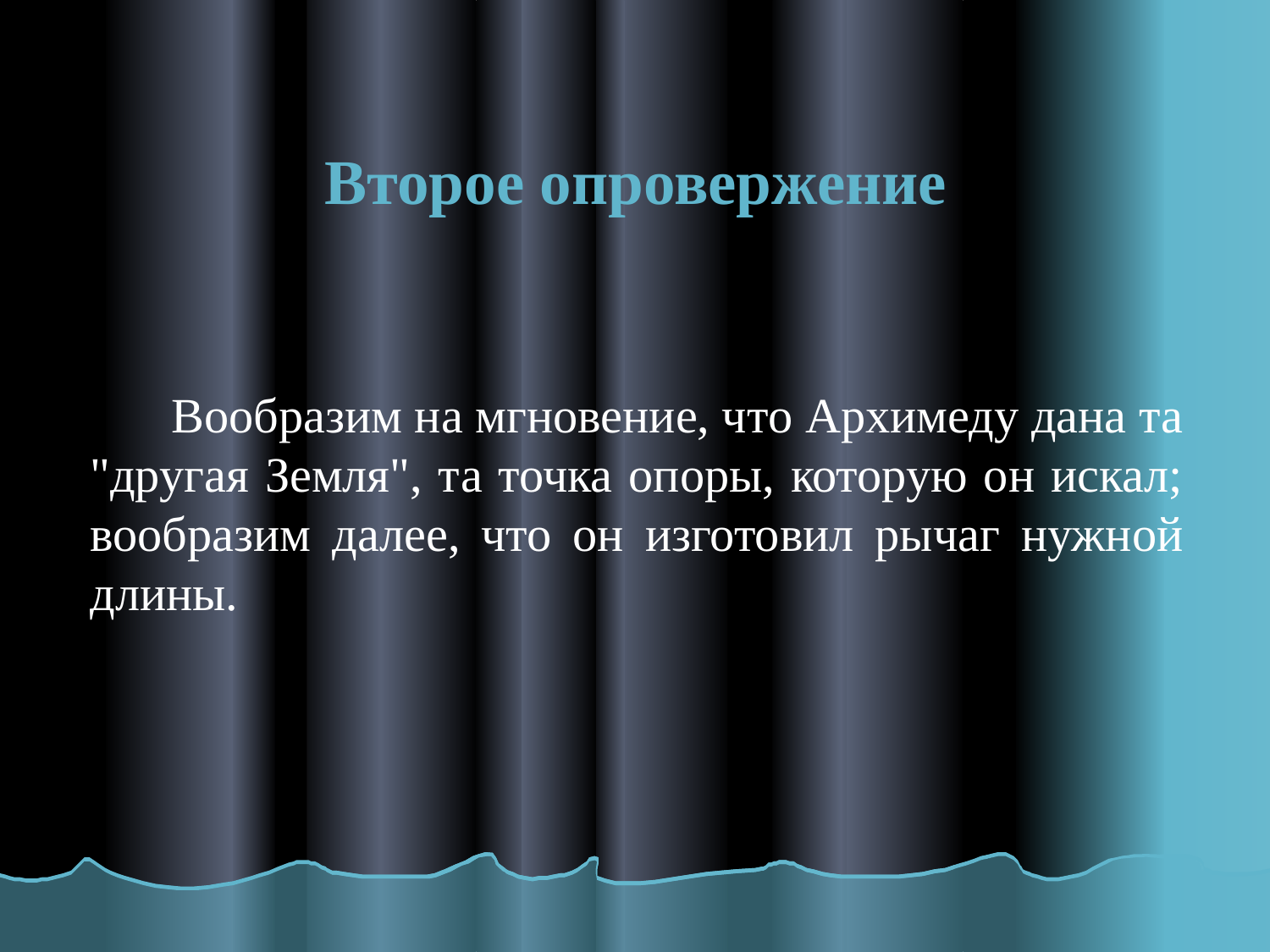

Второе опровержение
   Вообразим на мгновение, что Архимеду дана та "другая Земля", та точка опоры, которую он искал; вообразим далее, что он изготовил рычаг нужной длины.